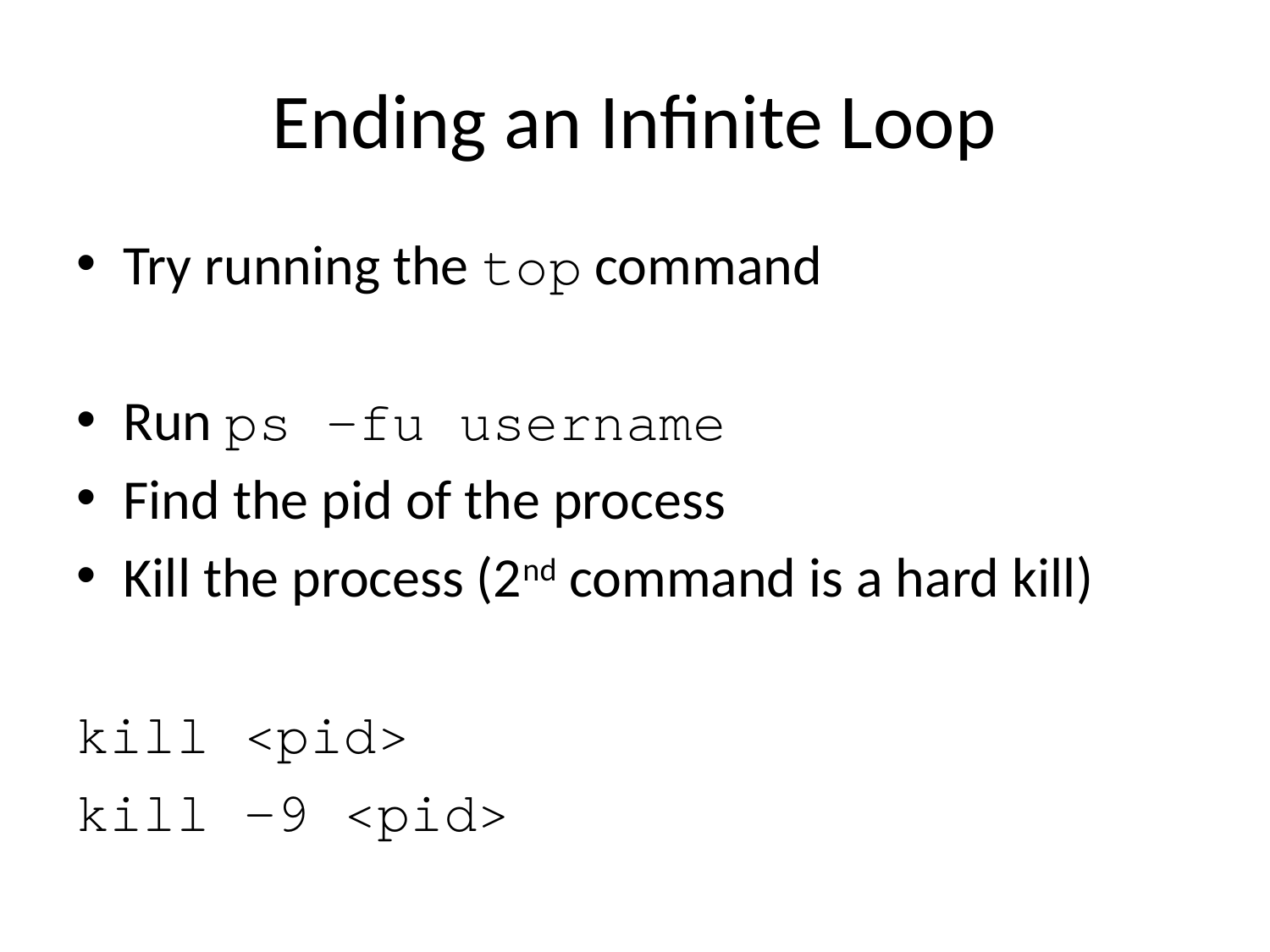

# Ending an Infinite Loop
Try running the top command

Run ps -fu username
Find the pid of the process
Kill the process (2nd command is a hard kill)

kill <pid>
kill -9 <pid>